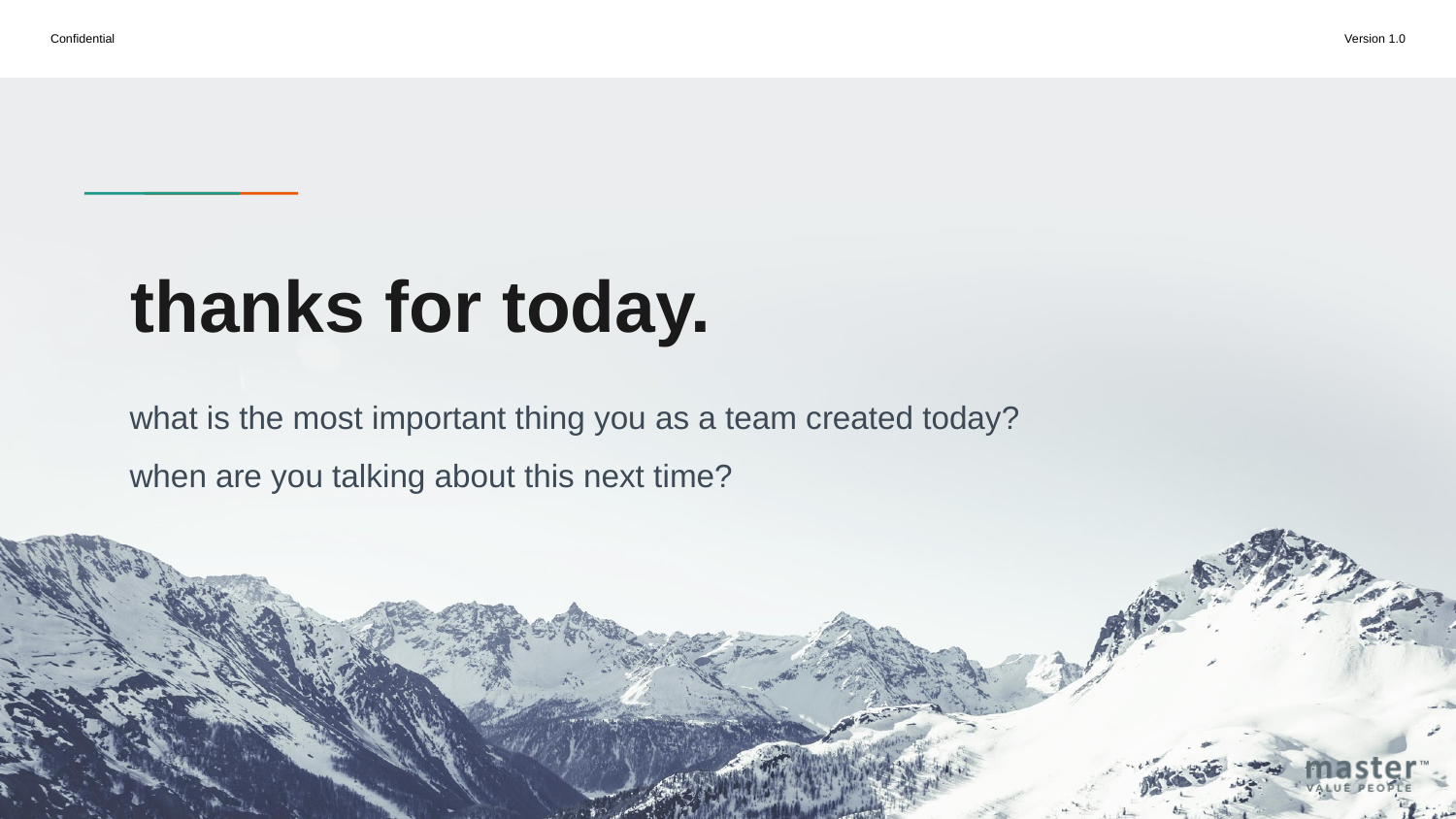

# thanks for today.

what is the most important thing you as a team created today?
when are you talking about this next time?